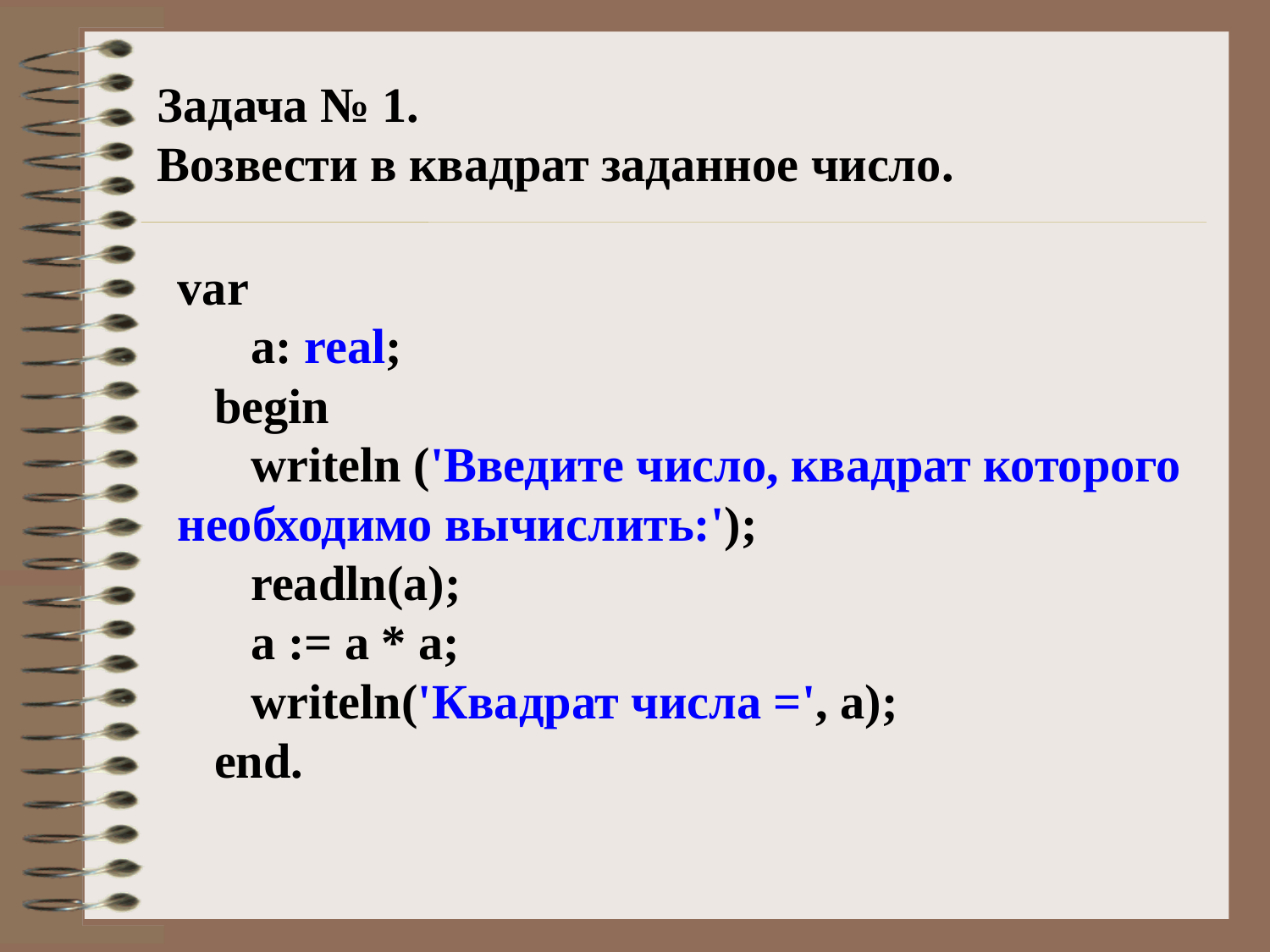

Задача № 1.
Возвести в квадрат заданное число.
var
      a: real;
   begin
      writeln ('Введите число, квадрат которого необходимо вычислить:');
      readln(a);
      a := a * a;
      writeln('Квадрат числа =', a);
   end.